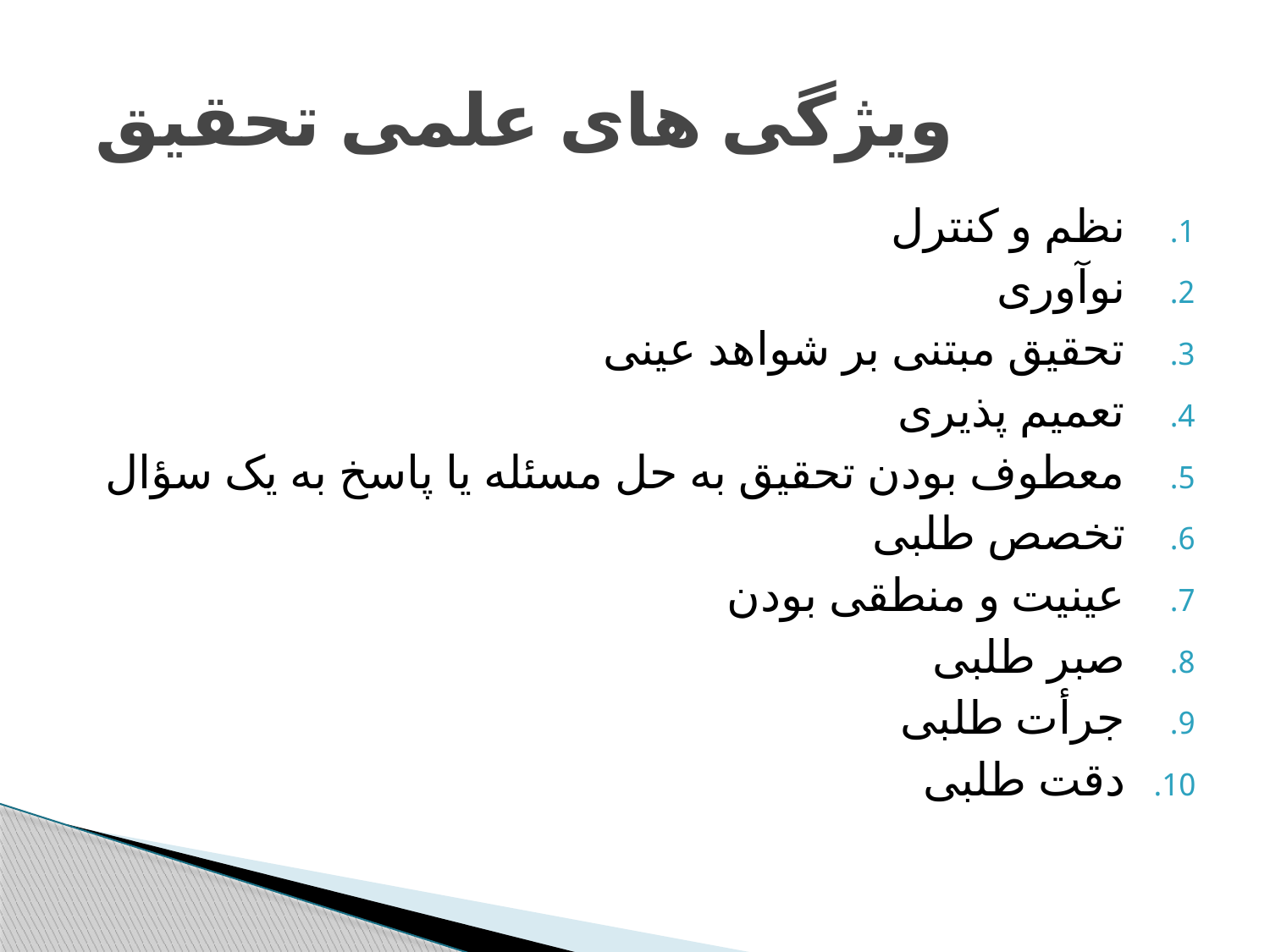

# ویژگی های علمی تحقیق
نظم و کنترل
نوآوری
تحقیق مبتنی بر شواهد عینی
تعمیم پذیری
معطوف بودن تحقیق به حل مسئله یا پاسخ به یک سؤال
تخصص طلبی
عینیت و منطقی بودن
صبر طلبی
جرأت طلبی
دقت طلبی